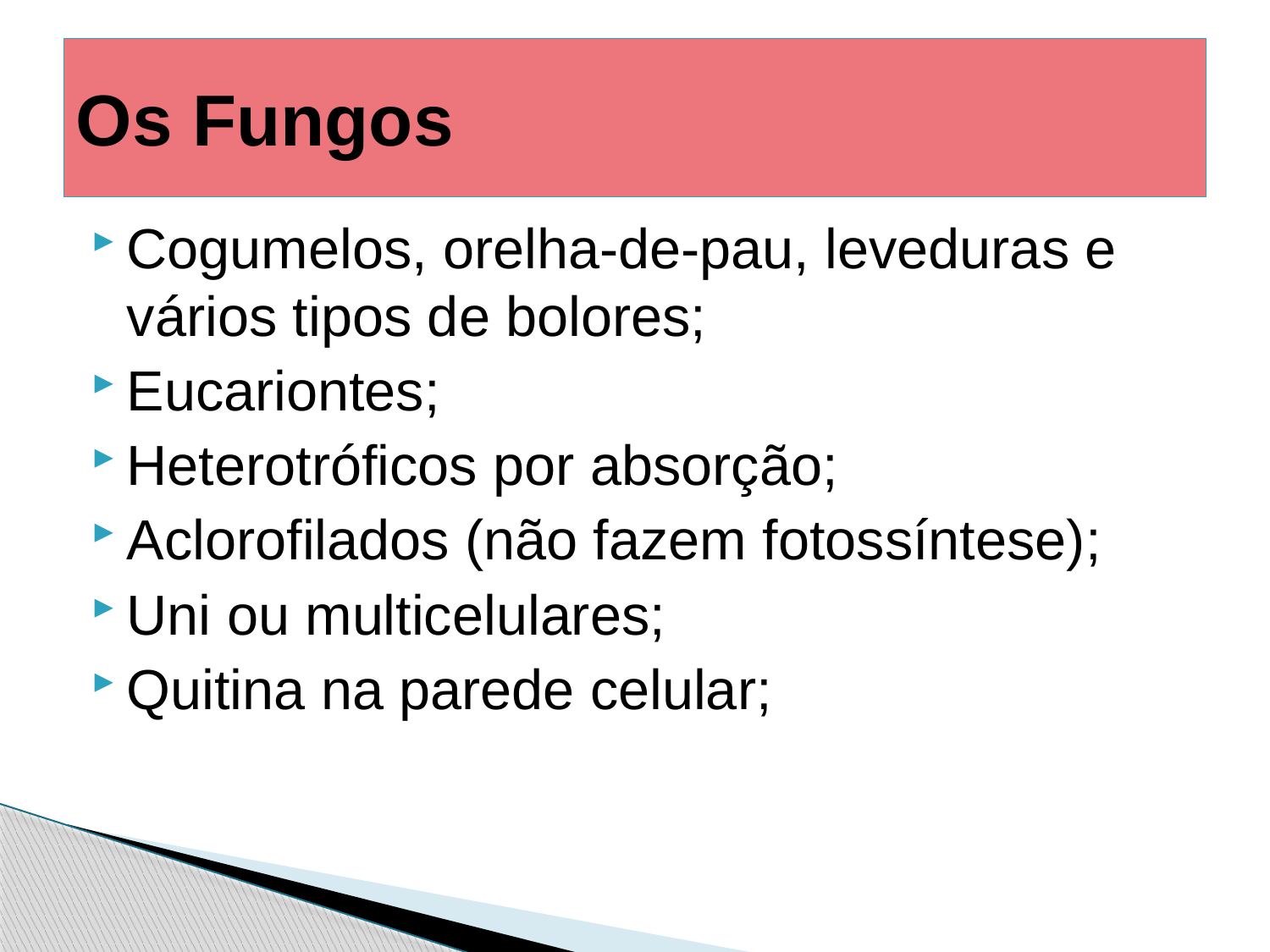

# Os Fungos
Cogumelos, orelha-de-pau, leveduras e vários tipos de bolores;
Eucariontes;
Heterotróficos por absorção;
Aclorofilados (não fazem fotossíntese);
Uni ou multicelulares;
Quitina na parede celular;